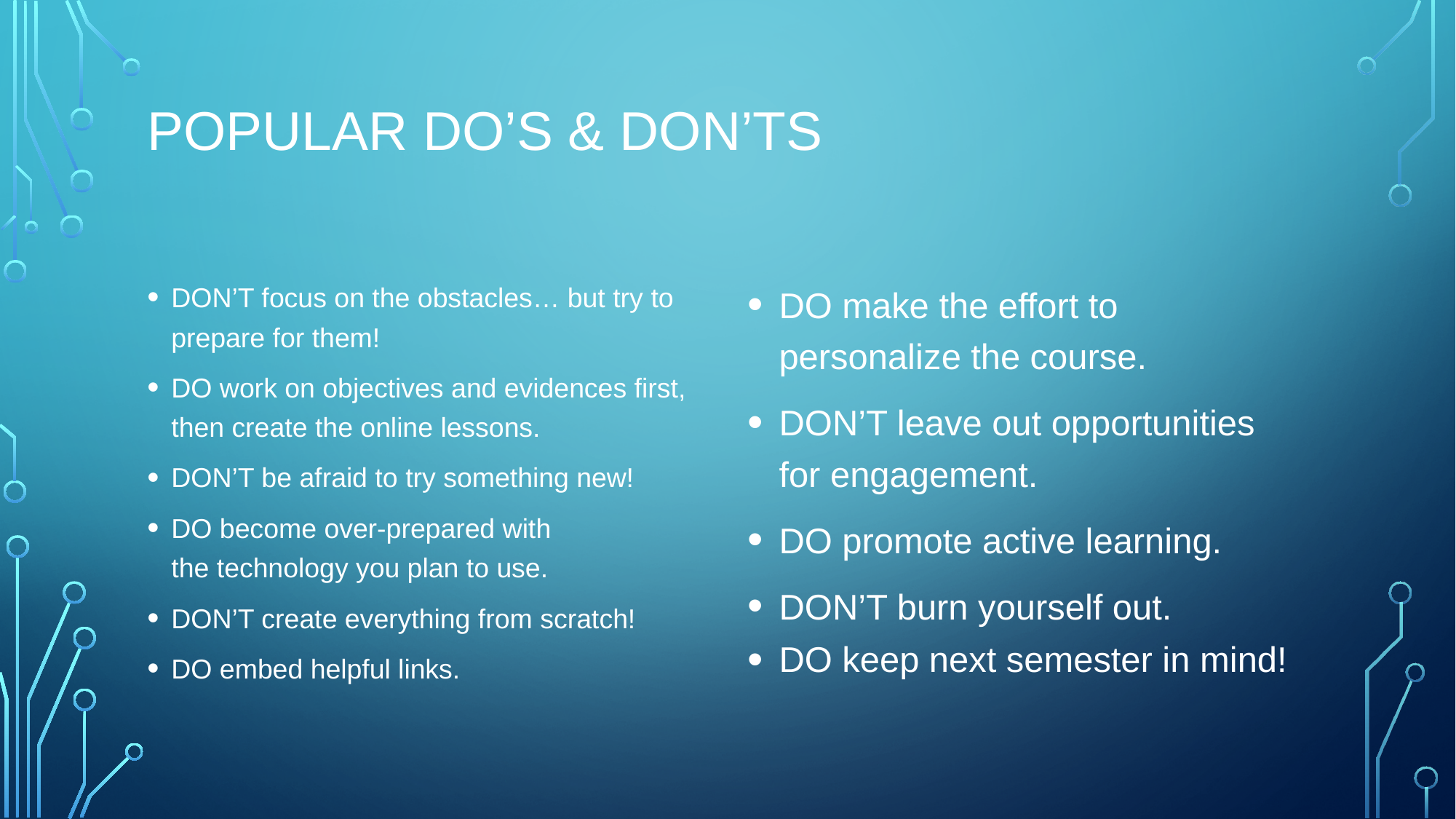

# popular do’s & Don’ts

DON’T focus on the obstacles… but try to prepare for them!
DO work on objectives and evidences first, then create the online lessons.
DON’T be afraid to try something new!
DO become over-prepared with the technology you plan to use.
DON’T create everything from scratch!
DO embed helpful links.

DO make the effort to personalize the course.
DON’T leave out opportunities for engagement.
DO promote active learning.
DON’T burn yourself out.
DO keep next semester in mind!